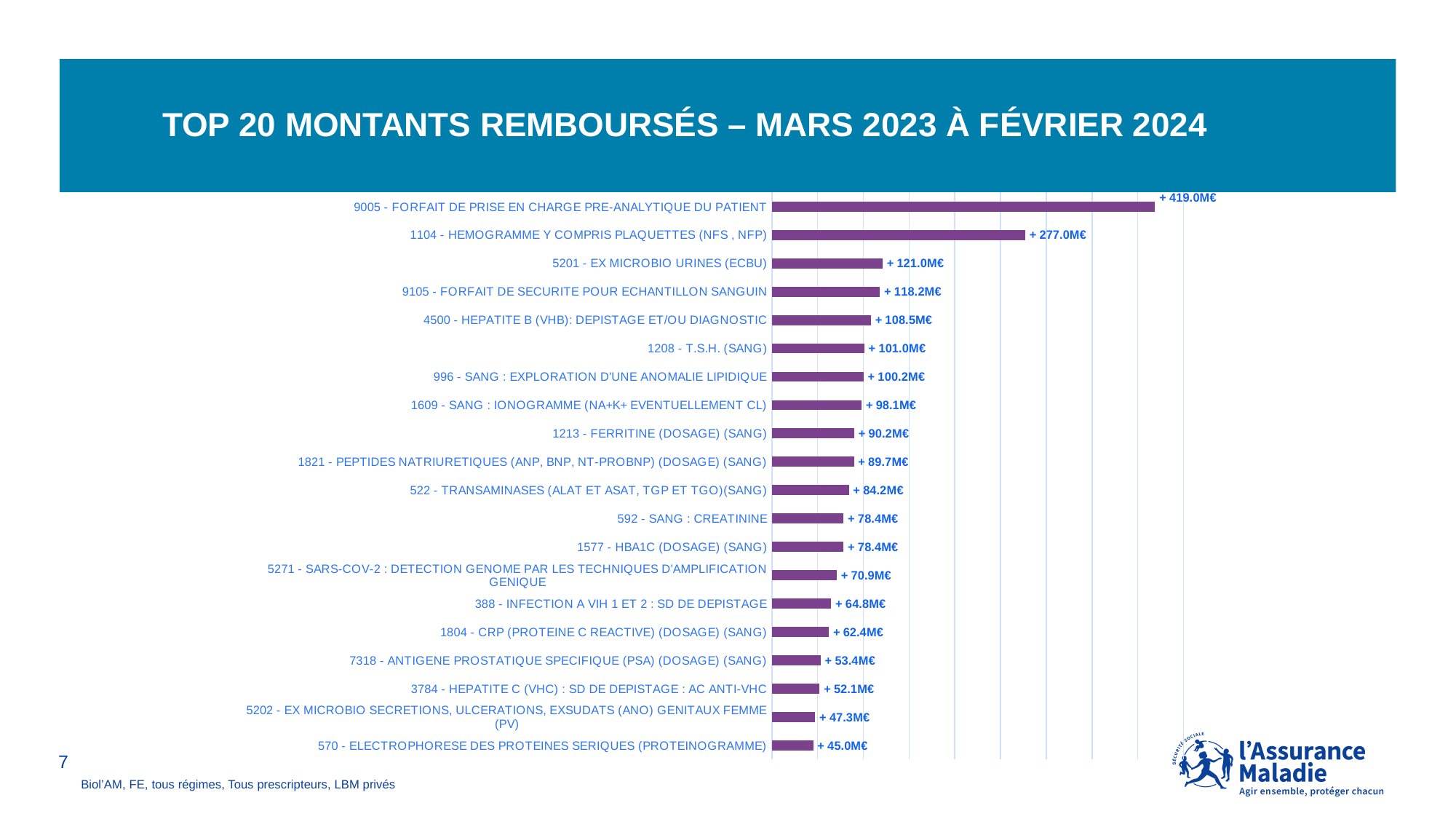

# TOP 20 Montants remboursés – Mars 2023 à février 2024

### Chart

| Category |  |
|---|---|
| 9005 - FORFAIT DE PRISE EN CHARGE PRE-ANALYTIQUE DU PATIENT | 419011399.609324 |
| 1104 - HEMOGRAMME Y COMPRIS PLAQUETTES (NFS , NFP) | 277002224.15076 |
| 5201 - EX MICROBIO URINES (ECBU) | 120964124.529856 |
| 9105 - FORFAIT DE SECURITE POUR ECHANTILLON SANGUIN | 118195929.8826 |
| 4500 - HEPATITE B (VHB): DEPISTAGE ET/OU DIAGNOSTIC | 108486015.382592 |
| 1208 - T.S.H. (SANG) | 100990079.502716 |
| 996 - SANG : EXPLORATION D'UNE ANOMALIE LIPIDIQUE | 100212592.87886 |
| 1609 - SANG : IONOGRAMME (NA+K+ EVENTUELLEMENT CL) | 98127734.610724 |
| 1213 - FERRITINE (DOSAGE) (SANG) | 90184723.908716 |
| 1821 - PEPTIDES NATRIURETIQUES (ANP, BNP, NT-PROBNP) (DOSAGE) (SANG) | 89710231.009742 |
| 522 - TRANSAMINASES (ALAT ET ASAT, TGP ET TGO)(SANG) | 84189888.34794 |
| 592 - SANG : CREATININE | 78427650.85879 |
| 1577 - HBA1C (DOSAGE) (SANG) | 78388515.49296 |
| 5271 - SARS-COV-2 : DETECTION GENOME PAR LES TECHNIQUES D'AMPLIFICATION GENIQUE | 70948403.347956 |
| 388 - INFECTION A VIH 1 ET 2 : SD DE DEPISTAGE | 64758689.229012 |
| 1804 - CRP (PROTEINE C REACTIVE) (DOSAGE) (SANG) | 62362643.573894 |
| 7318 - ANTIGENE PROSTATIQUE SPECIFIQUE (PSA) (DOSAGE) (SANG) | 53373991.117896 |
| 3784 - HEPATITE C (VHC) : SD DE DEPISTAGE : AC ANTI-VHC | 52102160.399194 |
| 5202 - EX MICROBIO SECRETIONS, ULCERATIONS, EXSUDATS (ANO) GENITAUX FEMME (PV) | 47272785.5836 |
| 570 - ELECTROPHORESE DES PROTEINES SERIQUES (PROTEINOGRAMME) | 45041235.25912 |
7
Biol’AM, FE, tous régimes, Tous prescripteurs, LBM privés